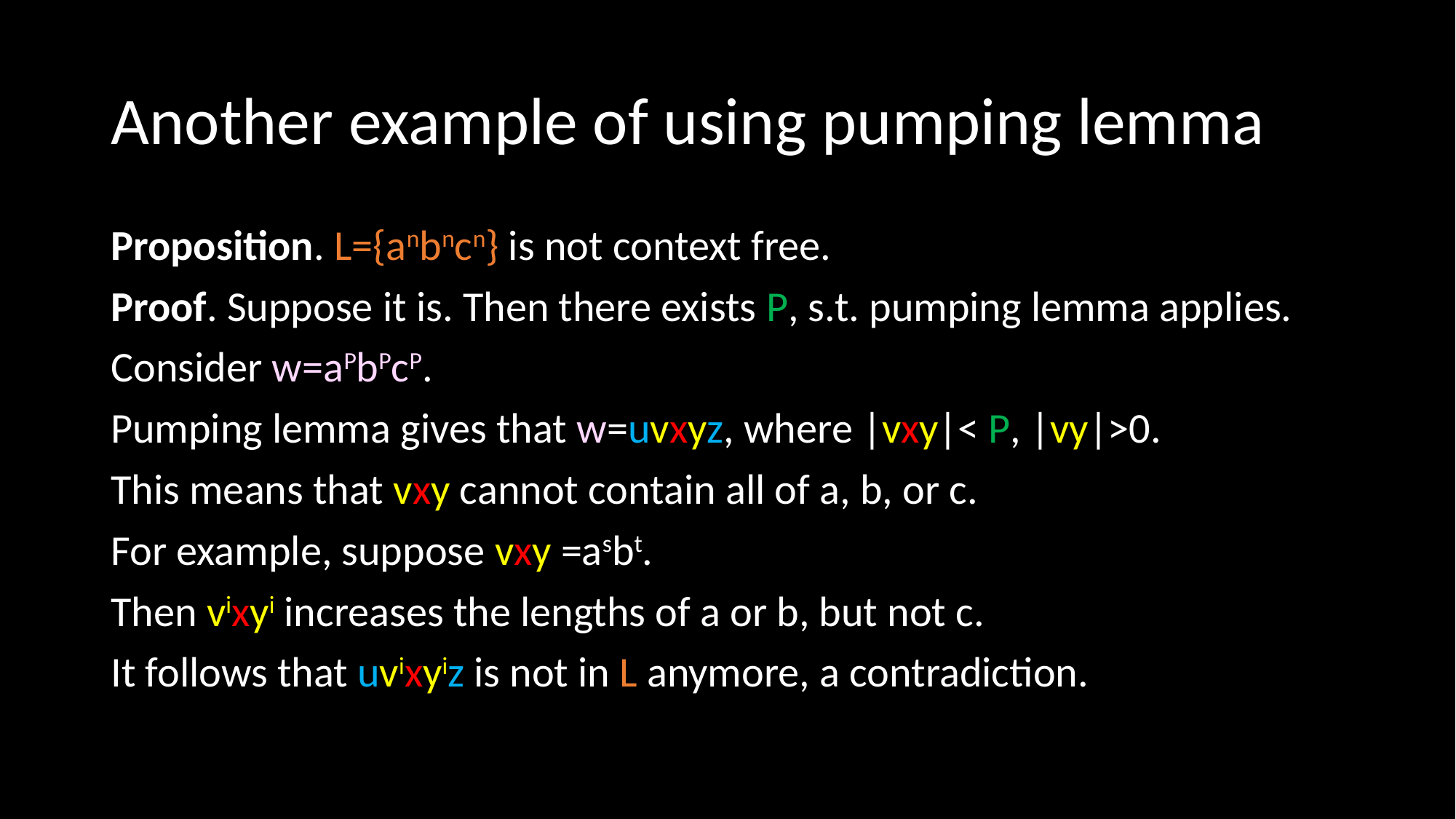

# Another example of using pumping lemma
Proposition. L={anbncn} is not context free.
Proof. Suppose it is. Then there exists P, s.t. pumping lemma applies.
Consider w=aPbPcP.
Pumping lemma gives that w=uvxyz, where |vxy|< P, |vy|>0.
This means that vxy cannot contain all of a, b, or c.
For example, suppose vxy =asbt.
Then vixyi increases the lengths of a or b, but not c.
It follows that uvixyiz is not in L anymore, a contradiction.